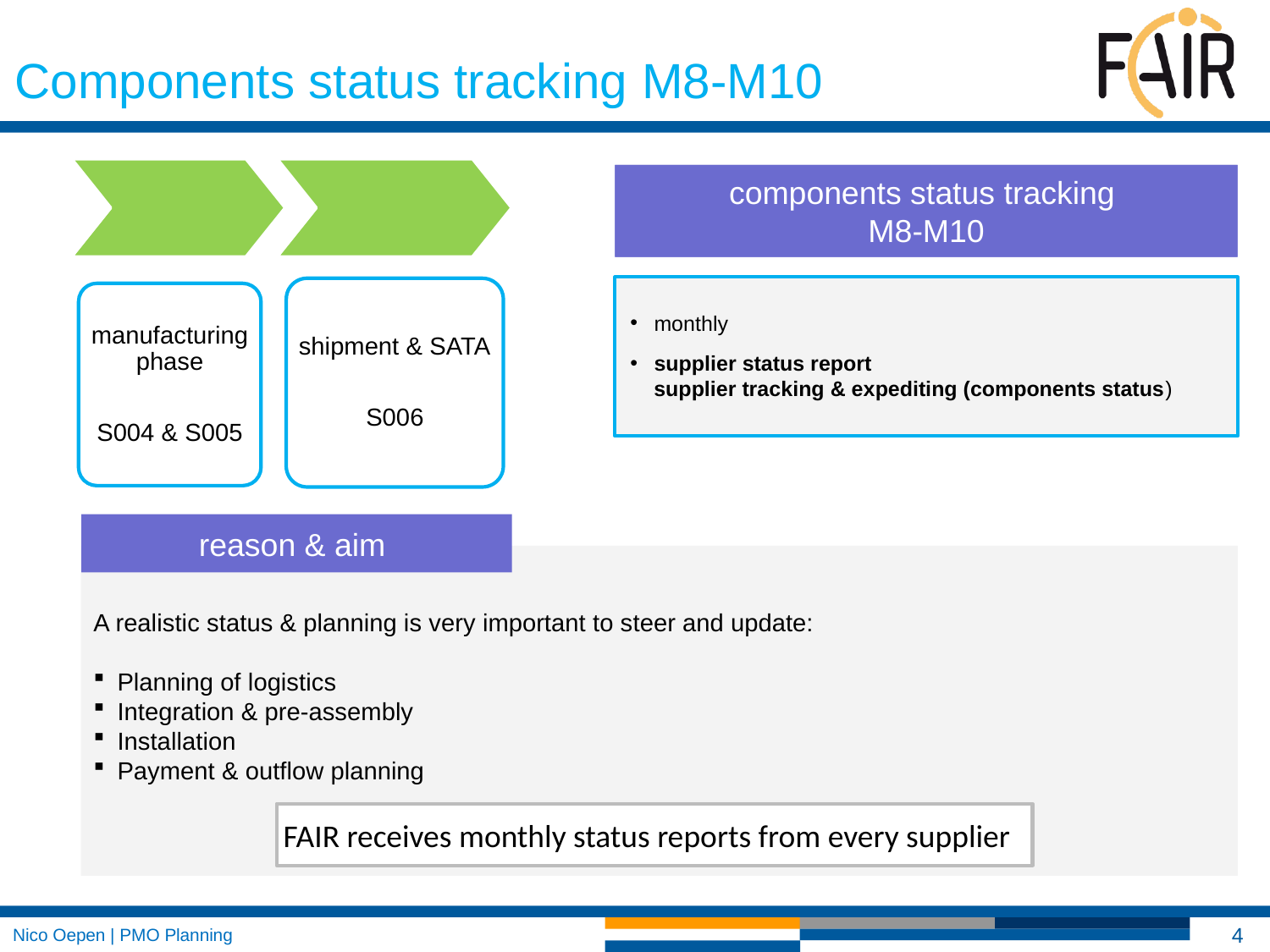

# Components status tracking M8-M10

components status tracking
M8-M10

shipment & SATA

S006

monthly

supplier status report
    supplier tracking & expediting (components status)

manufacturing phase

S004 & S005
reason & aim

A realistic status & planning is very important to steer and update:

Planning of logistics
Integration & pre-assembly
Installation
Payment & outflow planning

FAIR receives monthly status reports from every supplier
4